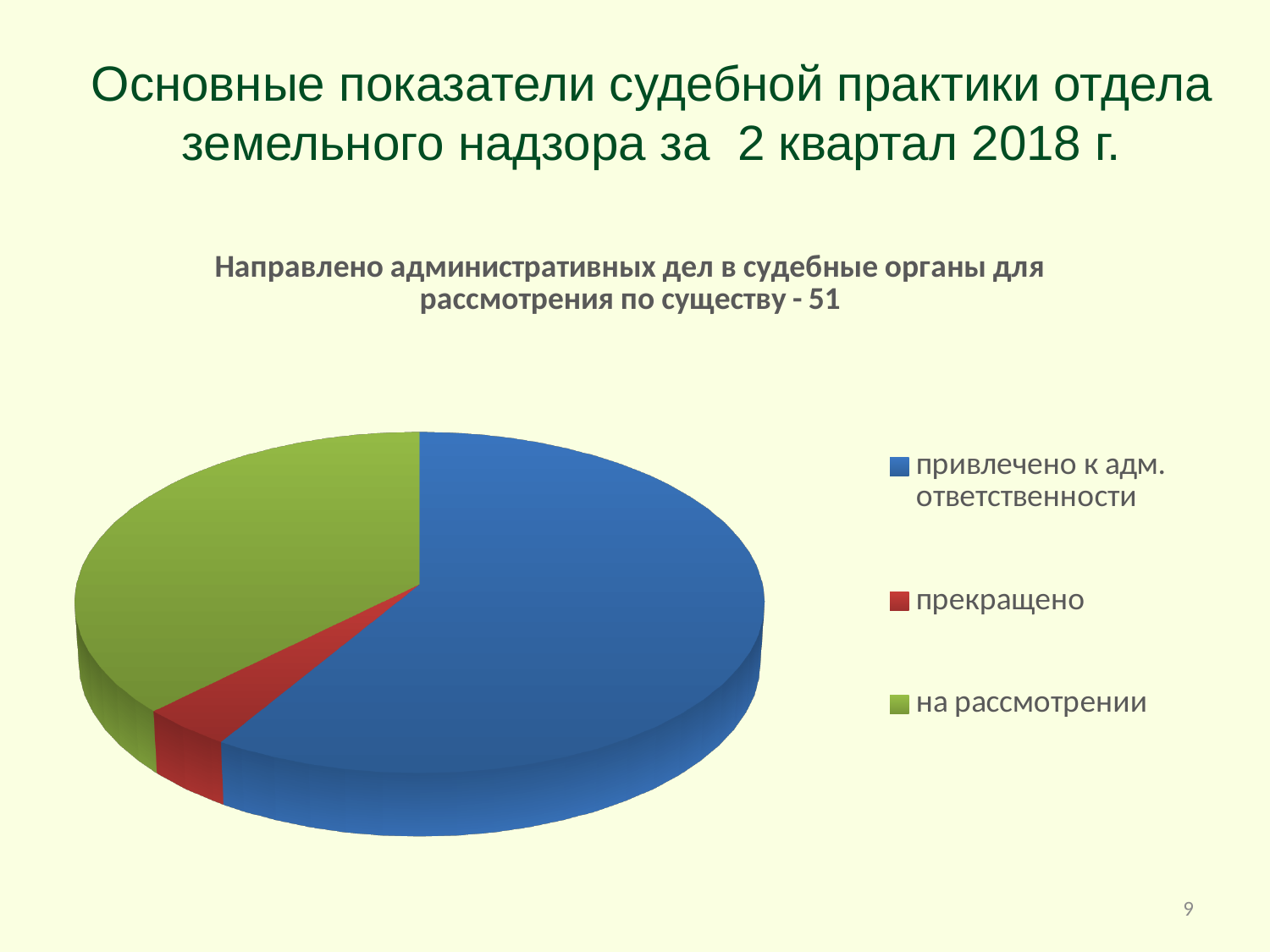

Основные показатели судебной практики отдела земельного надзора за  2 квартал 2018 г.

[unsupported chart]

9